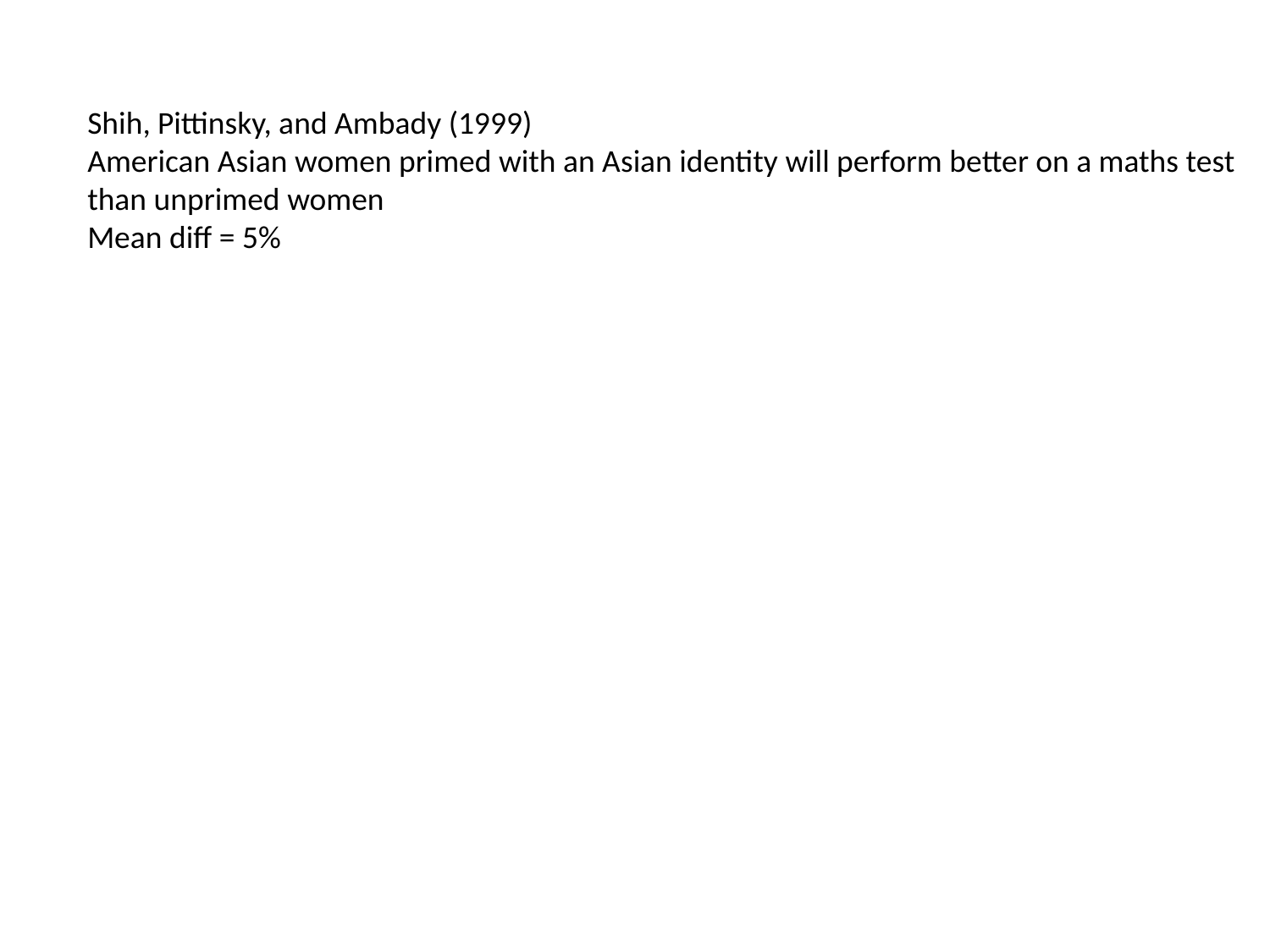

Shih, Pittinsky, and Ambady (1999)
American Asian women primed with an Asian identity will perform better on a maths test than unprimed women
Mean diff = 5%